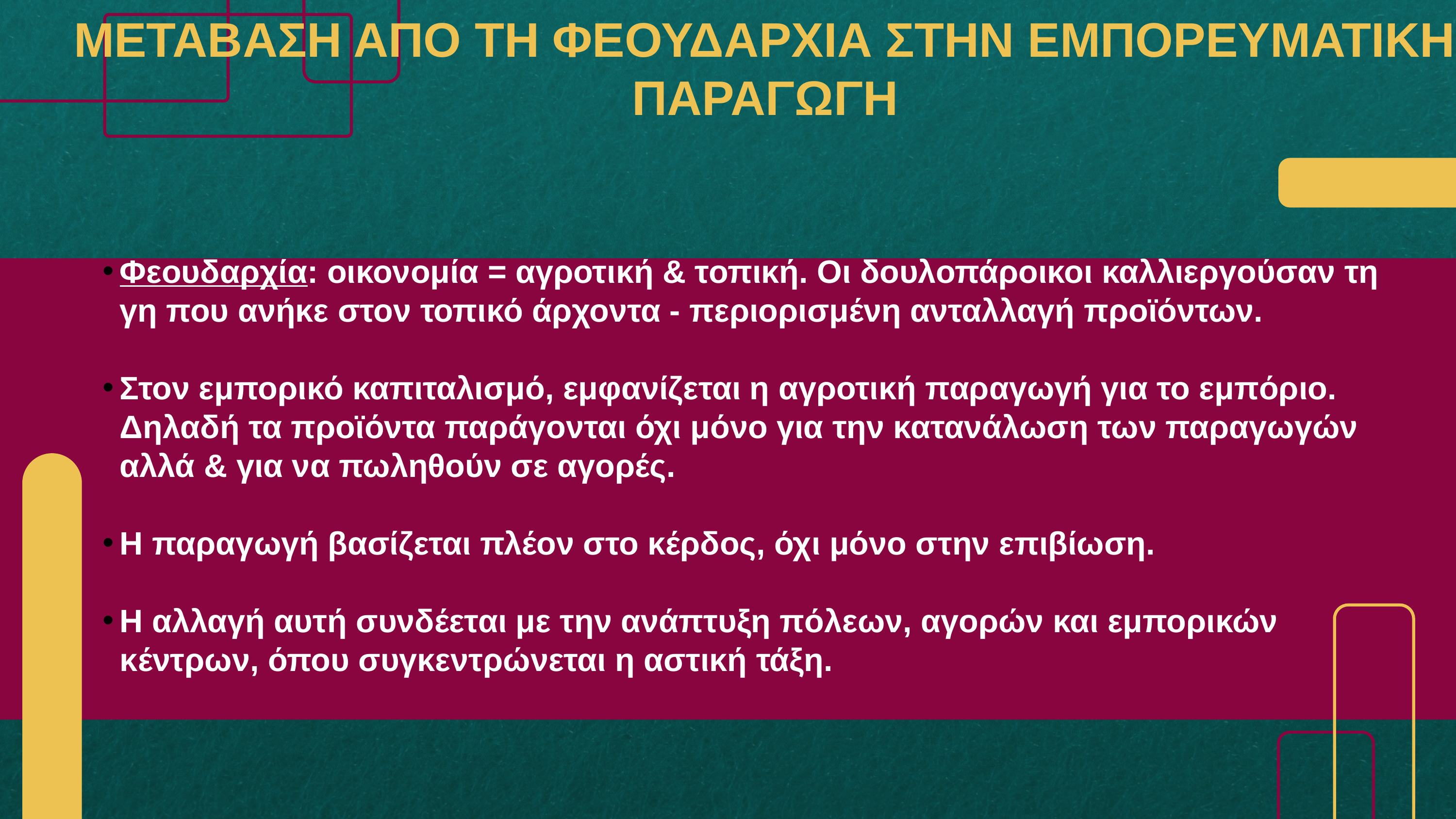

ΜΕΤΑΒΑΣΗ ΑΠΟ ΤΗ ΦΕΟΥΔΑΡΧΙΑ ΣΤΗΝ ΕΜΠΟΡΕΥΜΑΤΙΚΗ ΠΑΡΑΓΩΓΗ

Φεουδαρχία: οικονομία = αγροτική & τοπική. Οι δουλοπάροικοι καλλιεργούσαν τη γη που ανήκε στον τοπικό άρχοντα - περιορισμένη ανταλλαγή προϊόντων.

Στον εμπορικό καπιταλισμό, εμφανίζεται η αγροτική παραγωγή για το εμπόριο. Δηλαδή τα προϊόντα παράγονται όχι μόνο για την κατανάλωση των παραγωγών αλλά & για να πωληθούν σε αγορές.

Η παραγωγή βασίζεται πλέον στο κέρδος, όχι μόνο στην επιβίωση.

Η αλλαγή αυτή συνδέεται με την ανάπτυξη πόλεων, αγορών και εμπορικών κέντρων, όπου συγκεντρώνεται η αστική τάξη.